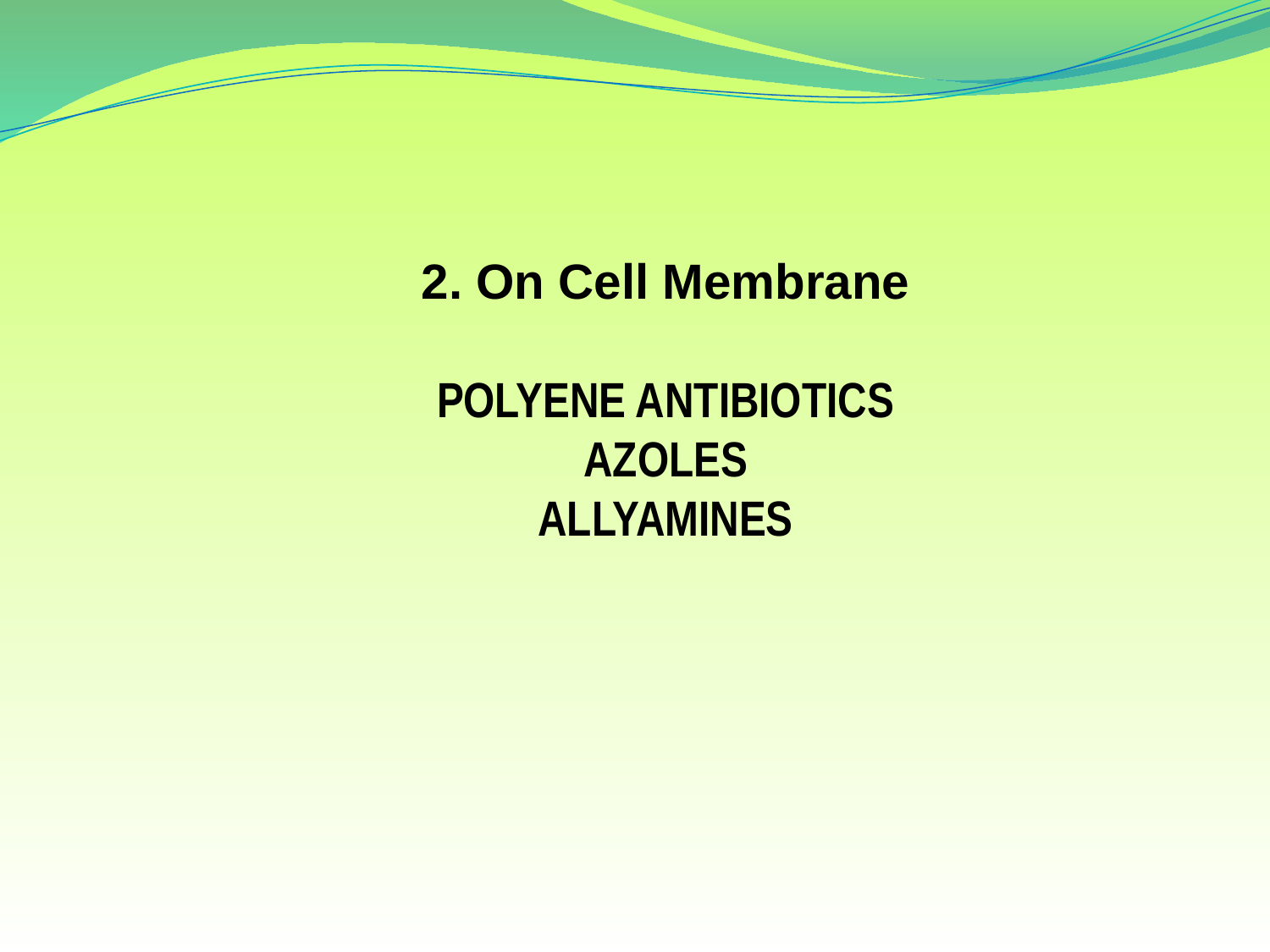

2. On Cell Membrane

POLYENE ANTIBIOTICS
AZOLES
ALLYAMINES